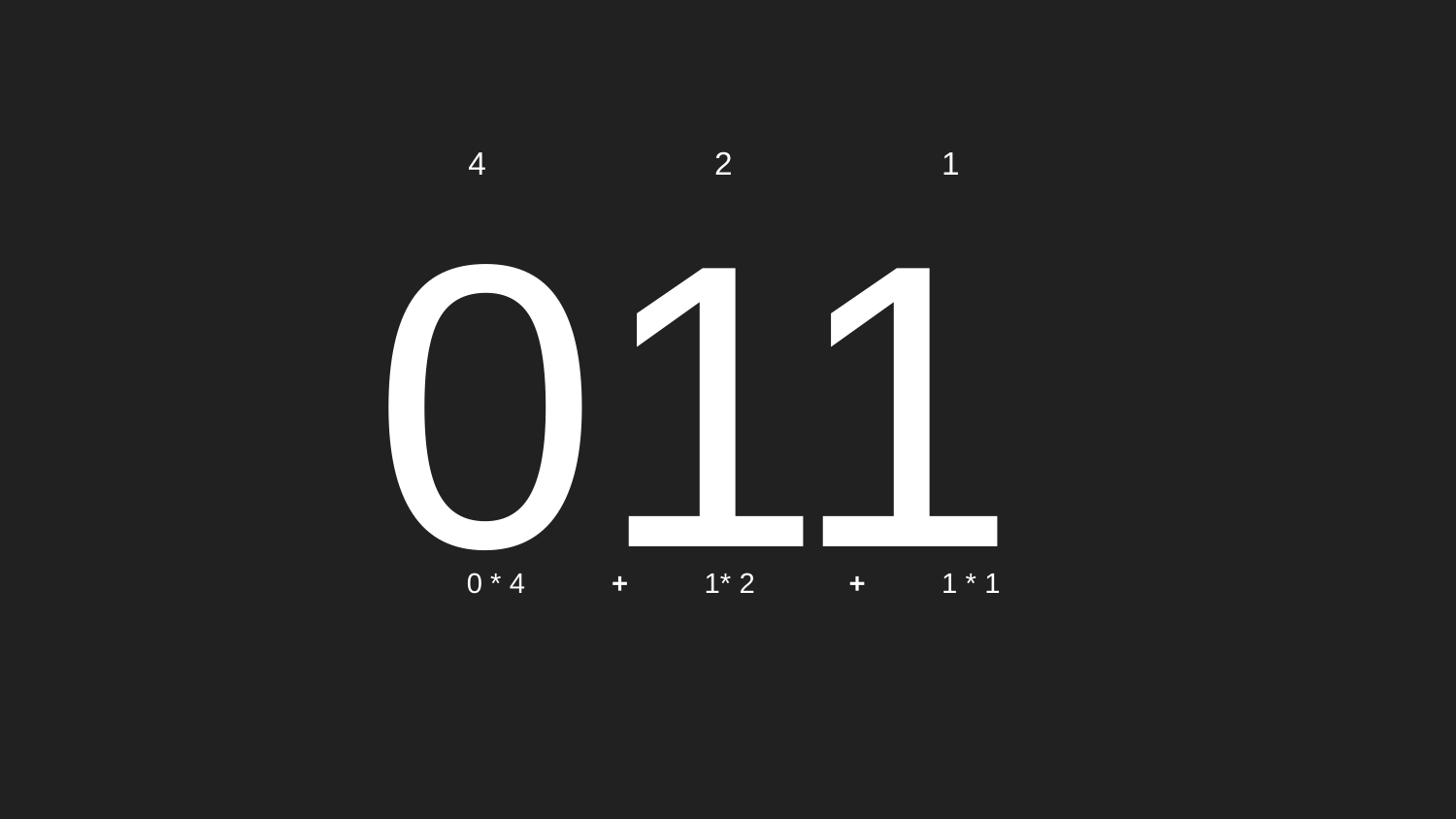

011
4
2
1
0 * 4
+
1* 2
+
1 * 1